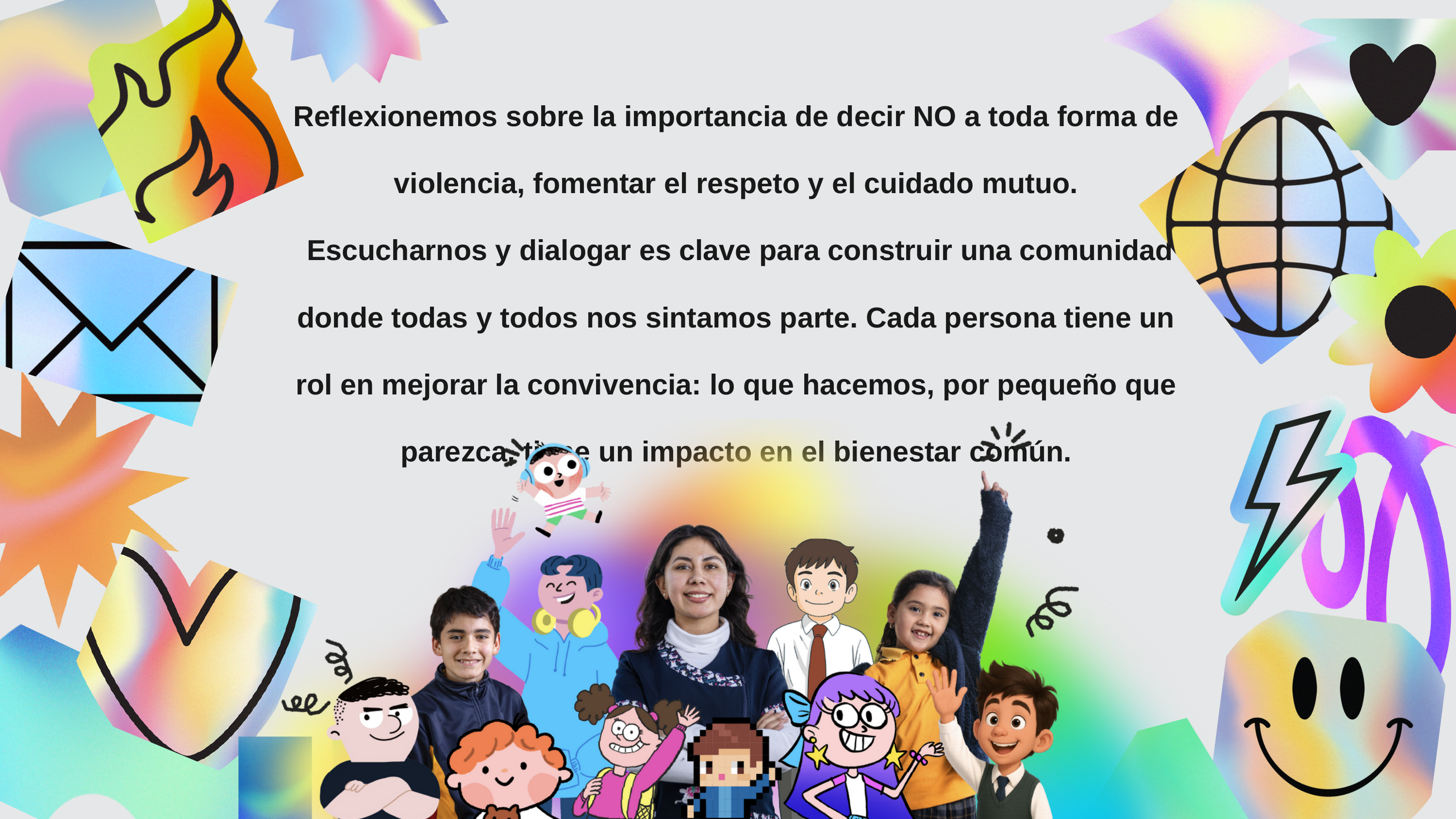

Reflexionemos sobre la importancia de decir NO a toda forma de violencia, fomentar el respeto y el cuidado mutuo.
 Escucharnos y dialogar es clave para construir una comunidad donde todas y todos nos sintamos parte. Cada persona tiene un rol en mejorar la convivencia: lo que hacemos, por pequeño que parezca, tiene un impacto en el bienestar común.